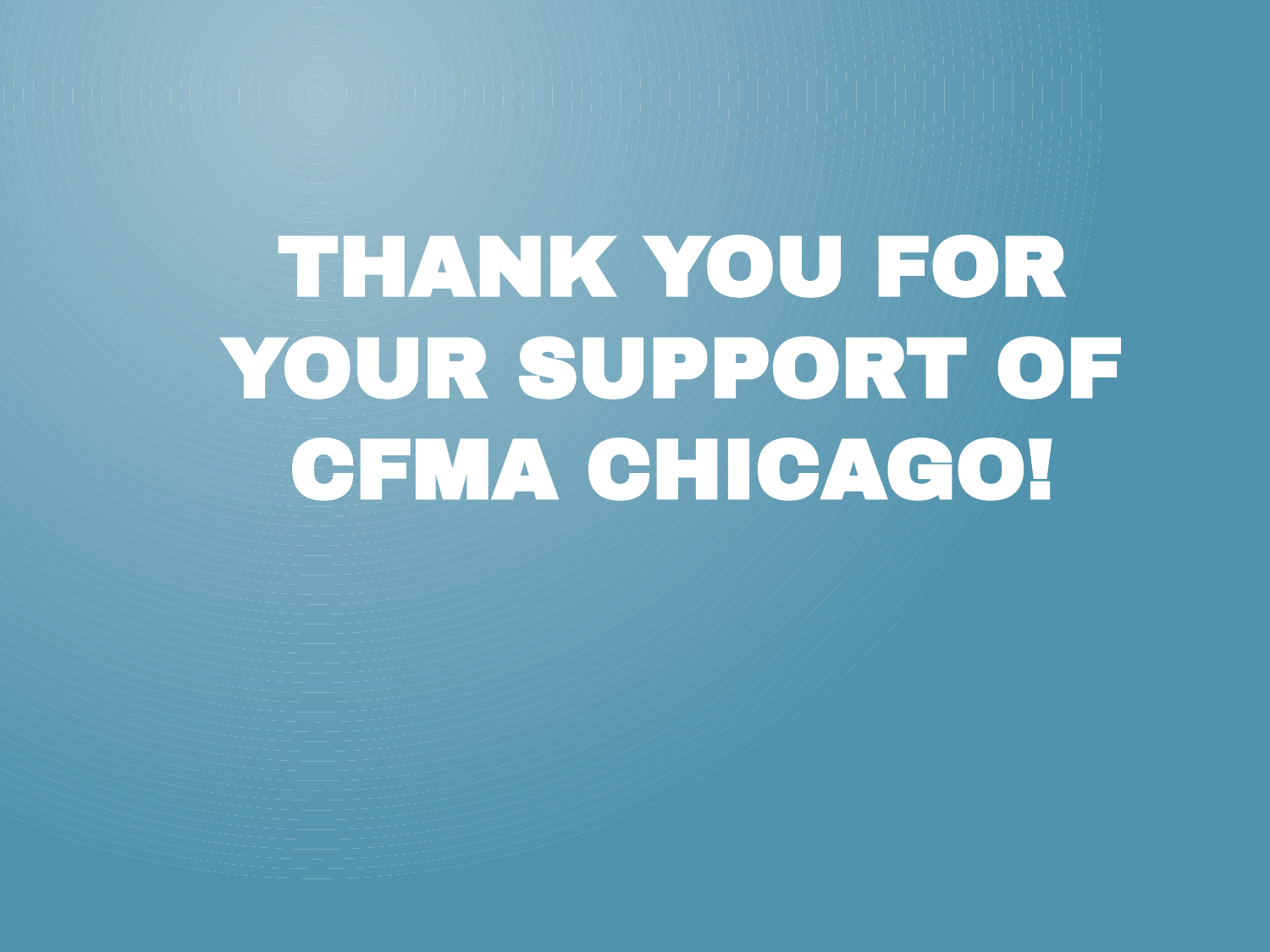

# Thank you for your support of cfma chicago!